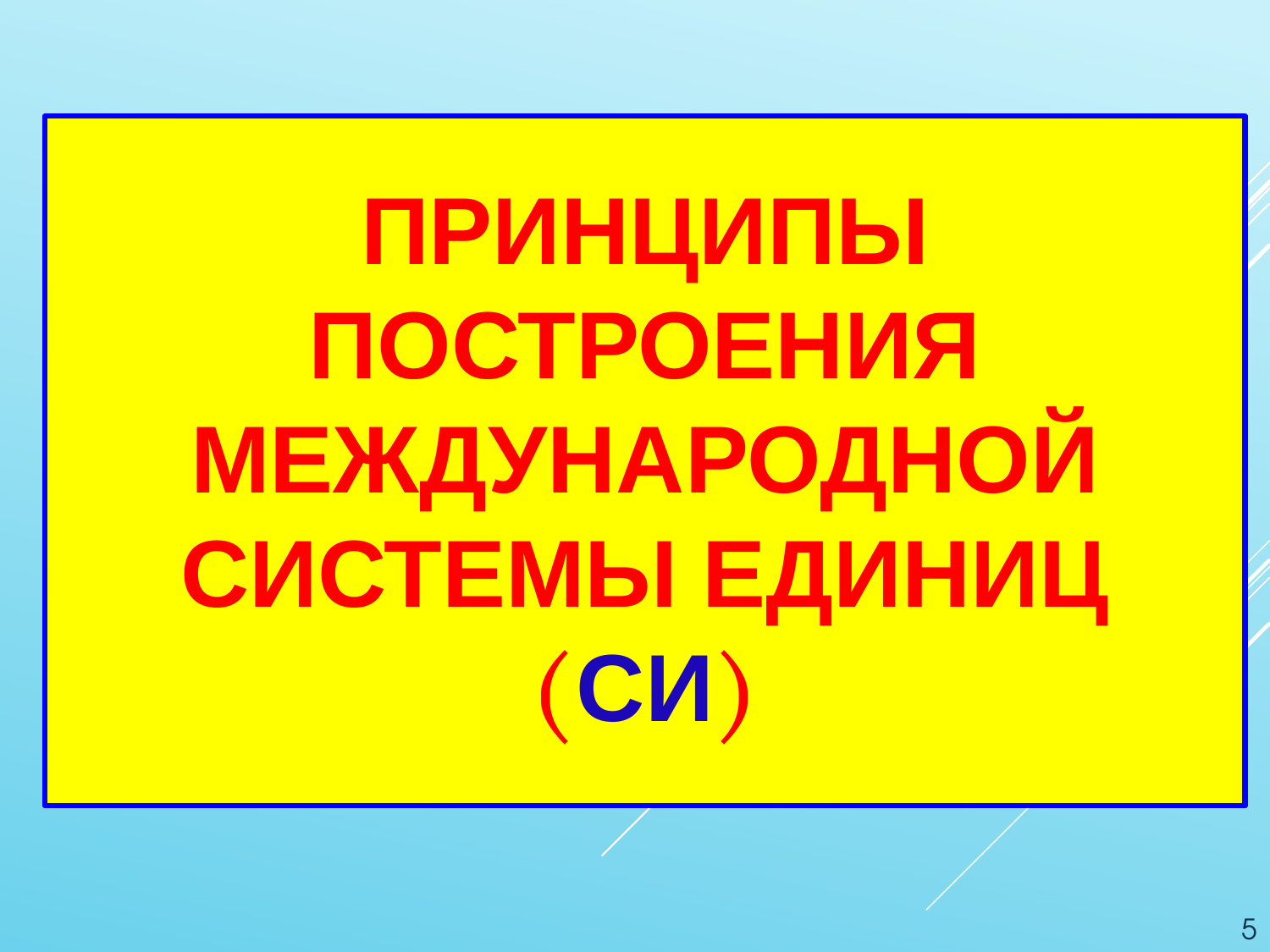

# Принципы построения Международной системы единиц (СИ)
5